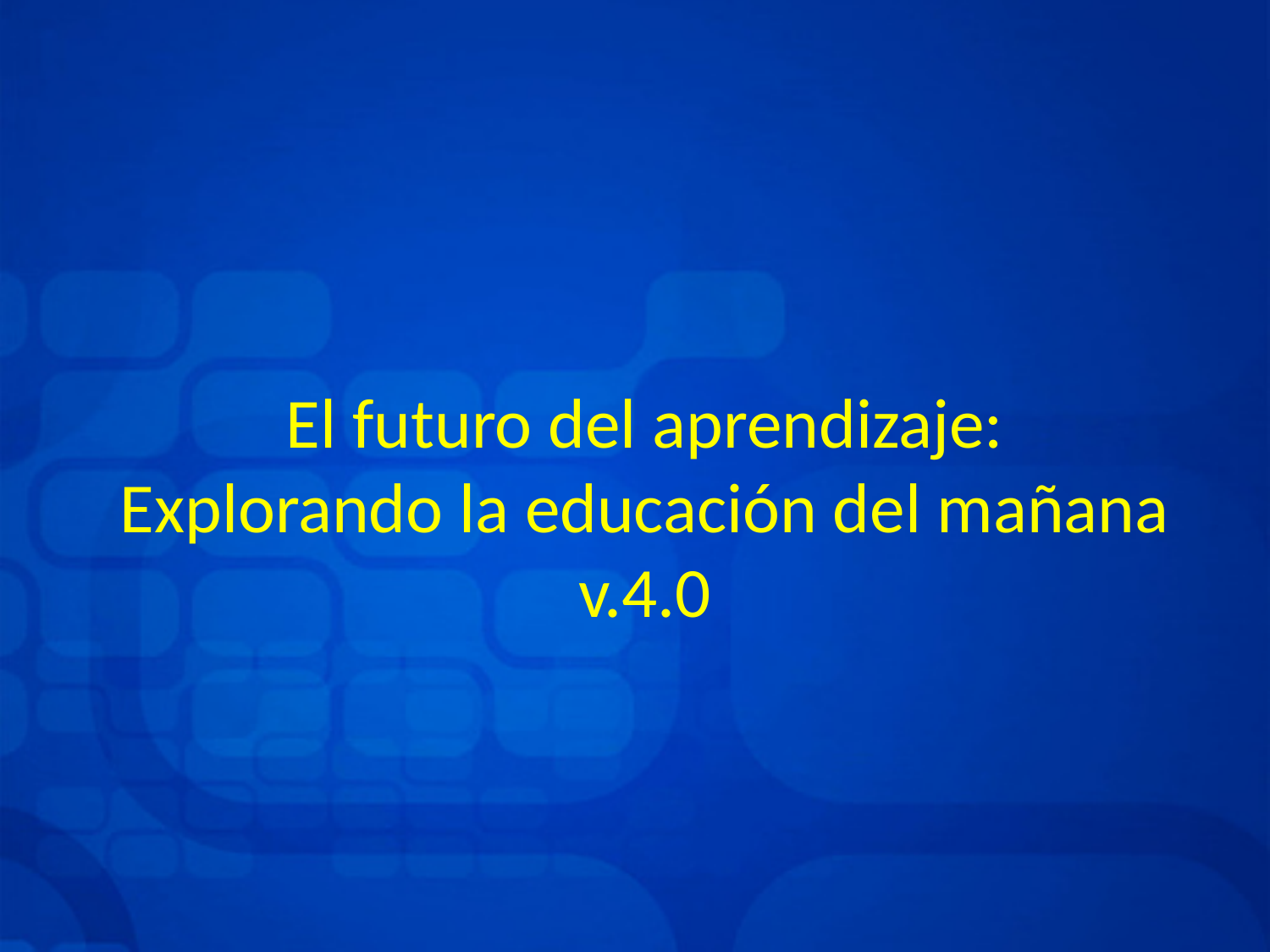

El futuro del aprendizaje:
Explorando la educación del mañana
v.4.0